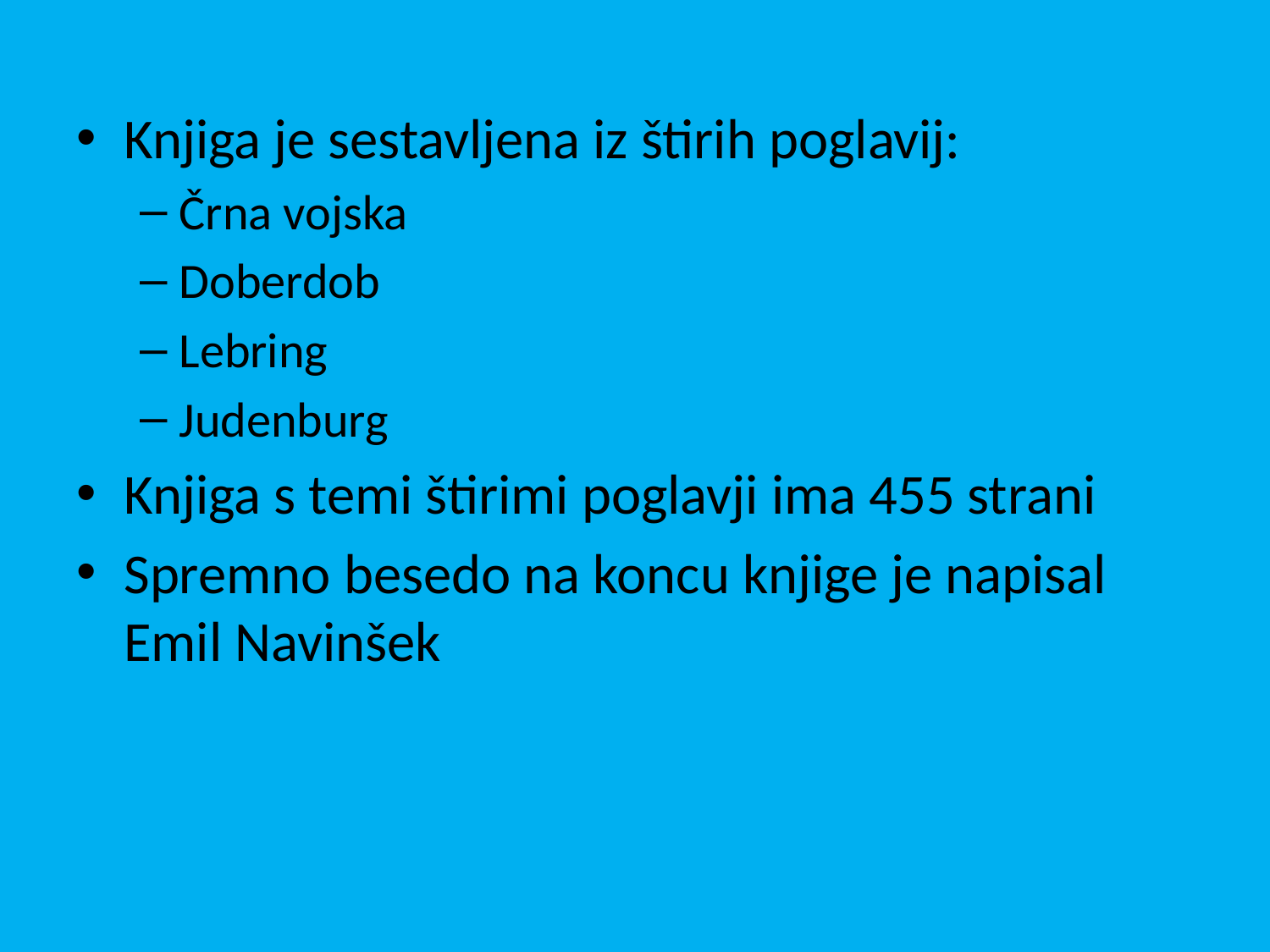

Knjiga je sestavljena iz štirih poglavij:
Črna vojska
Doberdob
Lebring
Judenburg
Knjiga s temi štirimi poglavji ima 455 strani
Spremno besedo na koncu knjige je napisal Emil Navinšek